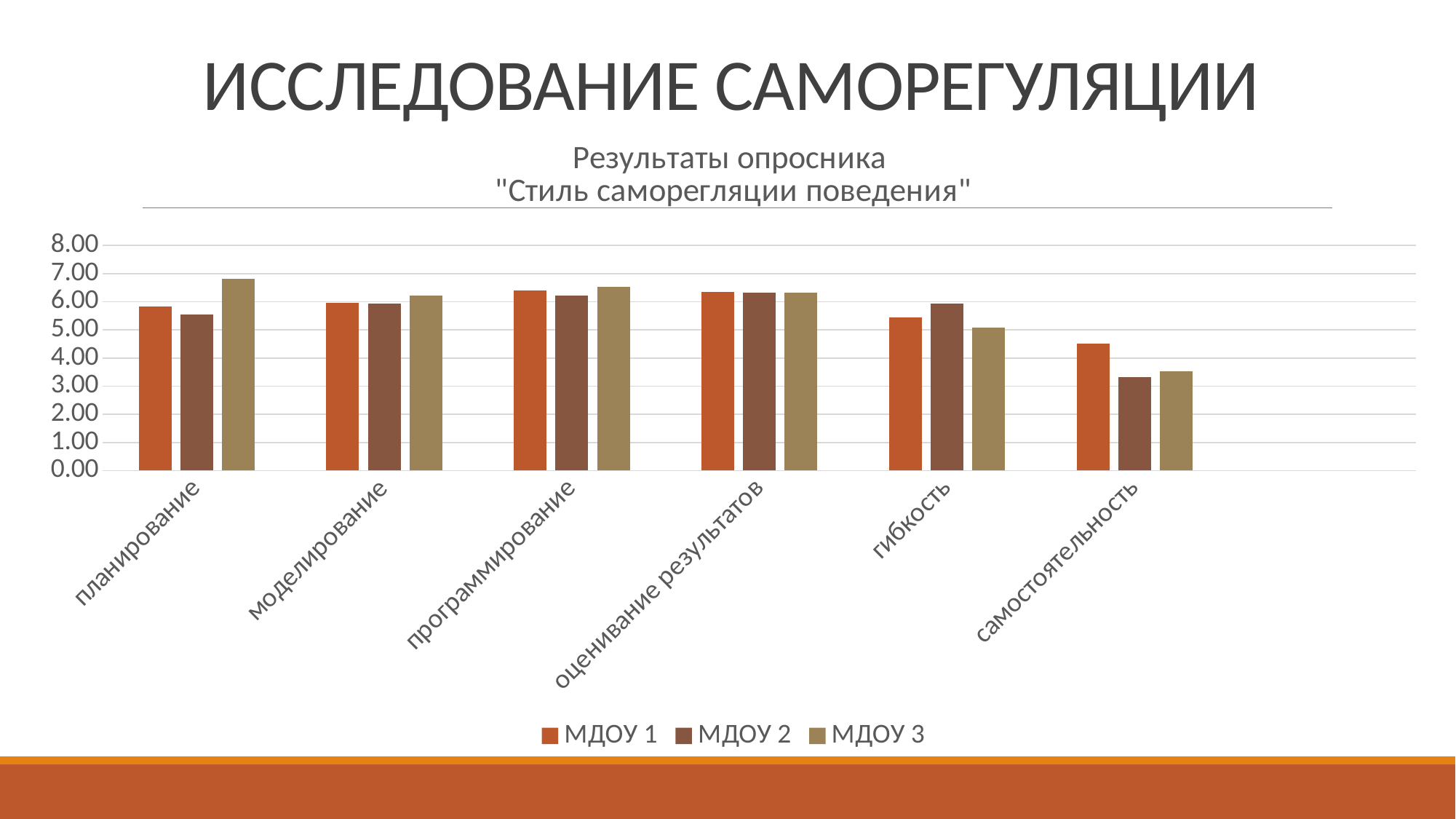

# ИССЛЕДОВАНИЕ САМОРЕГУЛЯЦИИ

### Chart: Результаты опросника
"Стиль саморегляции поведения"

| Category | МДОУ 1 | МДОУ 2 | МДОУ 3 |
|---|---|---|---|
| планирование | 5.826087 | 5.555556 | 6.814815 |
| моделирование | 5.956522 | 5.944444 | 6.222222 |
| программирование | 6.391304 | 6.222222 | 6.518519 |
| оценивание результатов | 6.347826 | 6.333333 | 6.333333 |
| гибкость | 5.434783 | 5.944444 | 5.074074 |
| самостоятельность | 4.521739 | 3.333333 | 3.518519 |